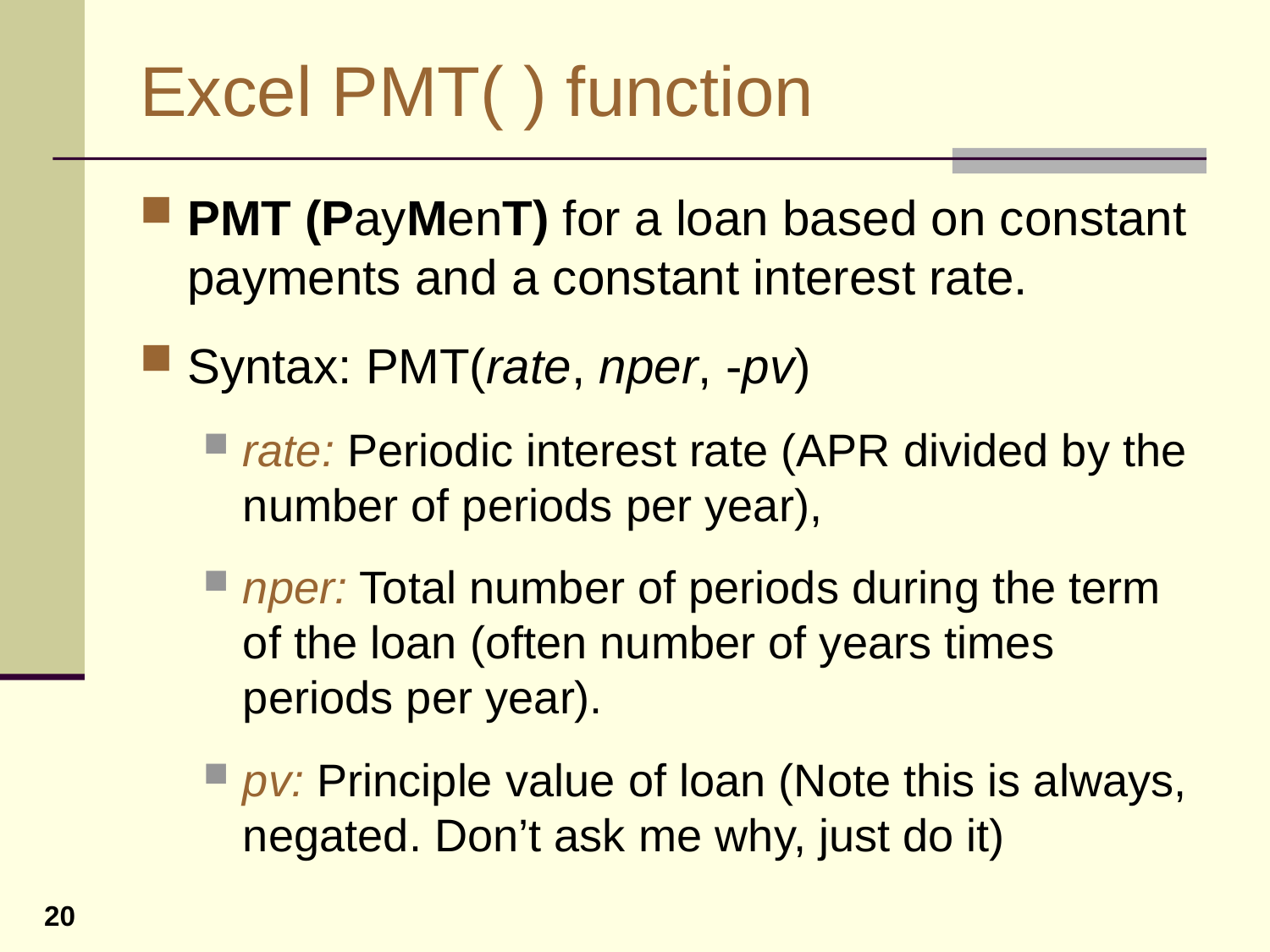

# Excel PMT( ) function
PMT (PayMenT) for a loan based on constant payments and a constant interest rate.
Syntax: PMT(rate, nper, -pv)
rate: Periodic interest rate (APR divided by the number of periods per year),
nper: Total number of periods during the term of the loan (often number of years times periods per year).
pv: Principle value of loan (Note this is always, negated. Don’t ask me why, just do it)

20